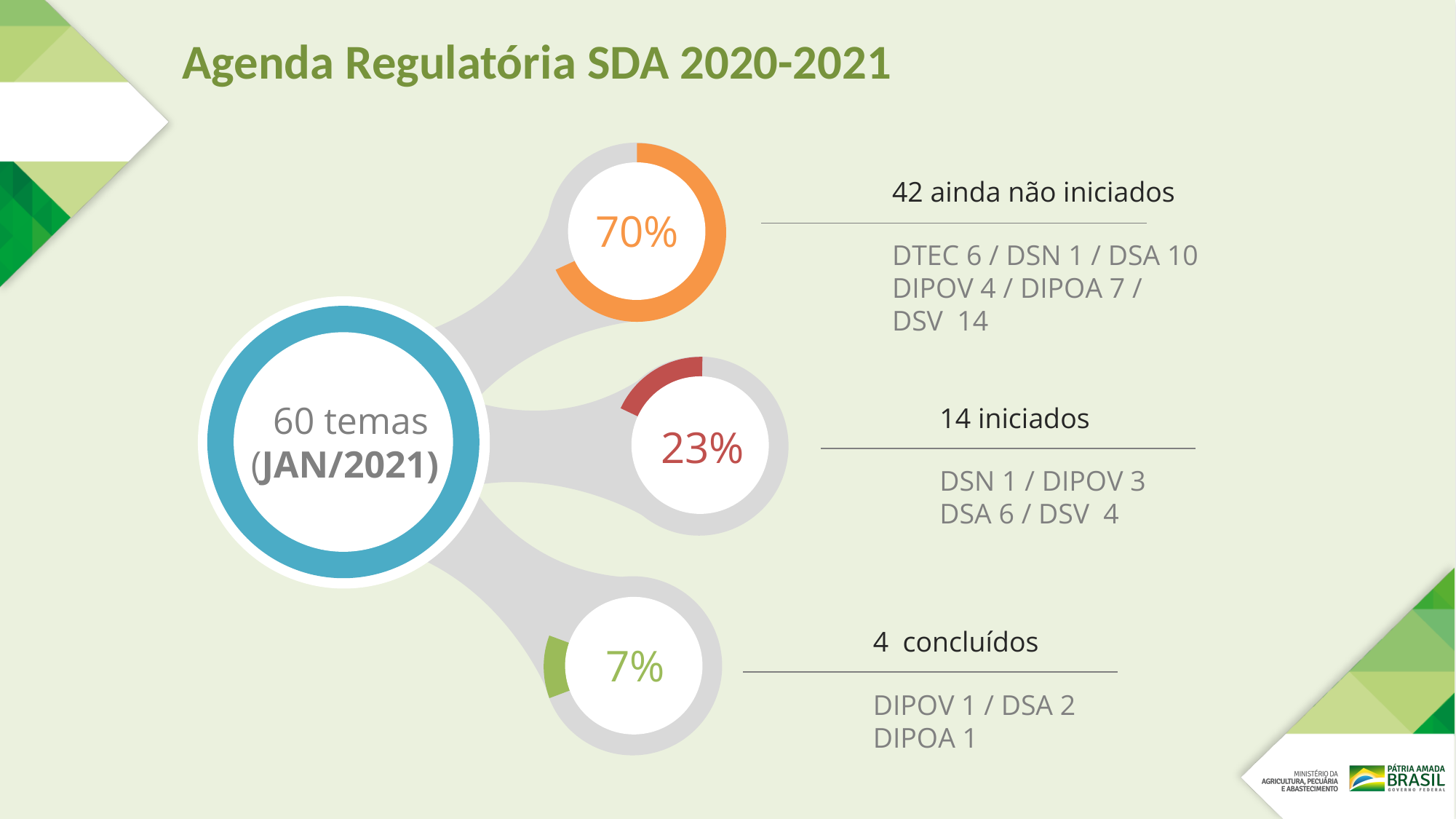

# Agenda Regulatória SDA 2020-2021

42 ainda não iniciados
70%
DTEC 6 / DSN 1 / DSA 10 DIPOV 4 / DIPOA 7 / DSV  14

       60 temas (JAN/2021)
14 iniciados
23%
DSN 1 / DIPOV 3
DSA 6 / DSV  4

4  concluídos
7%
DIPOV 1 / DSA 2
DIPOA 1